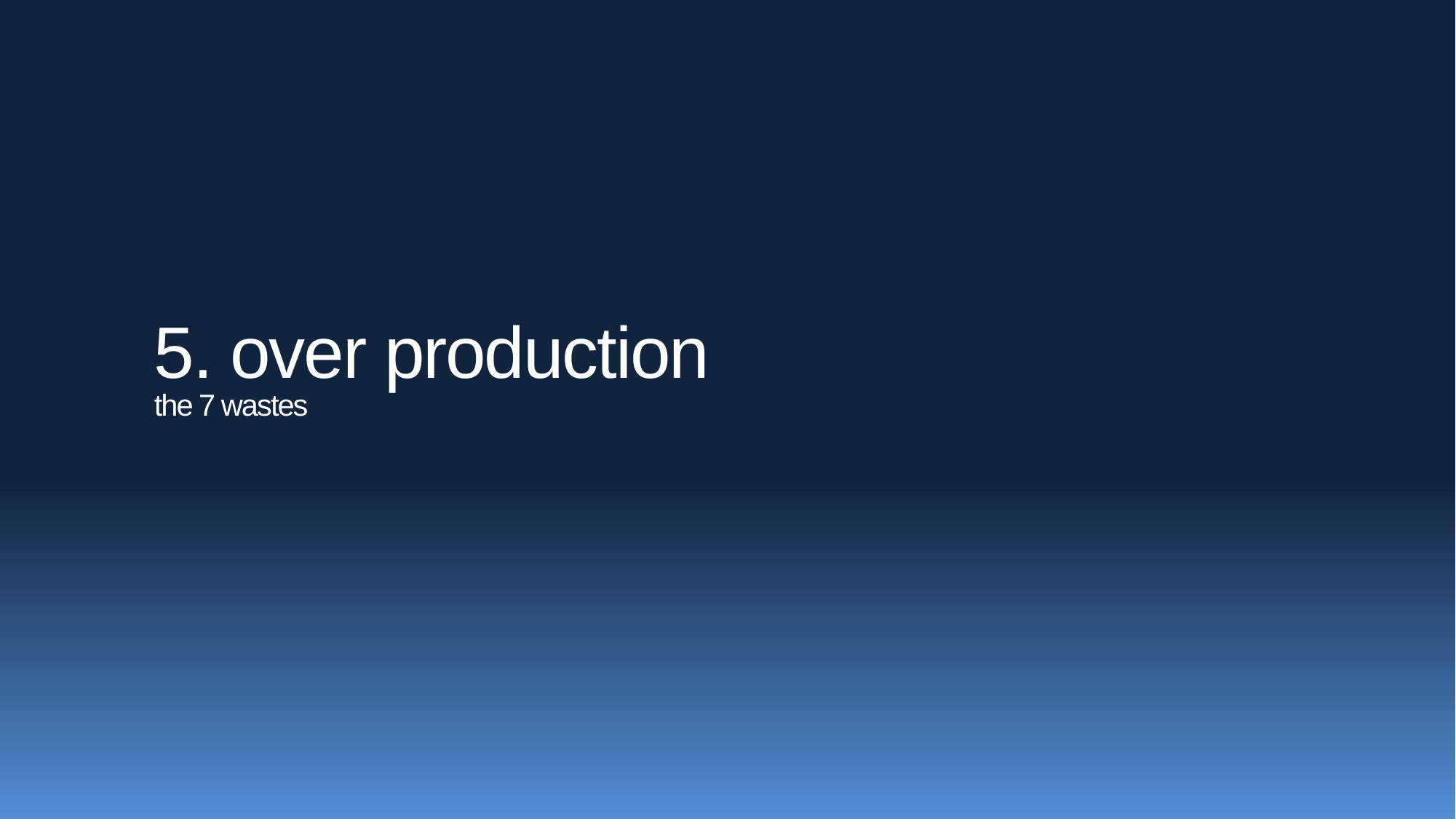

# 5. over production the 7 wastes